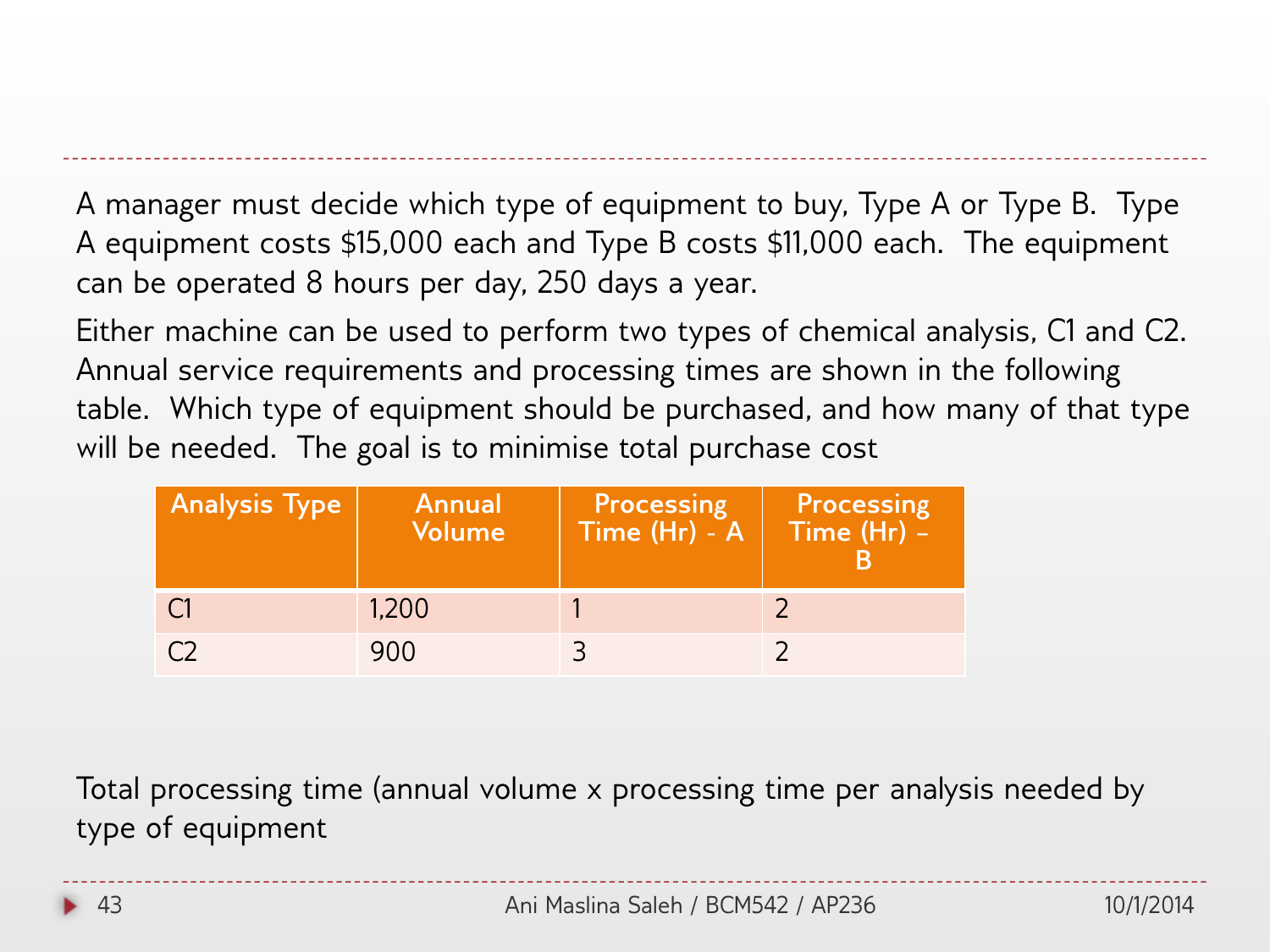

A manager must decide which type of equipment to buy, Type A or Type B.  Type A equipment costs $15,000 each and Type B costs $11,000 each.  The equipment can be operated 8 hours per day, 250 days a year.
Either machine can be used to perform two types of chemical analysis, C1 and C2. Annual service requirements and processing times are shown in the following table.  Which type of equipment should be purchased, and how many of that type will be needed.  The goal is to minimise total purchase cost

Total processing time (annual volume x processing time per analysis needed by type of equipment

| Analysis Type | Annual Volume | Processing Time (Hr) - A | Processing Time (Hr) – B |
| --- | --- | --- | --- |
| C1 | 1,200 | 1 | 2 |
| C2 | 900 | 3 | 2 |
43
Ani Maslina Saleh / BCM542 / AP236
10/1/2014